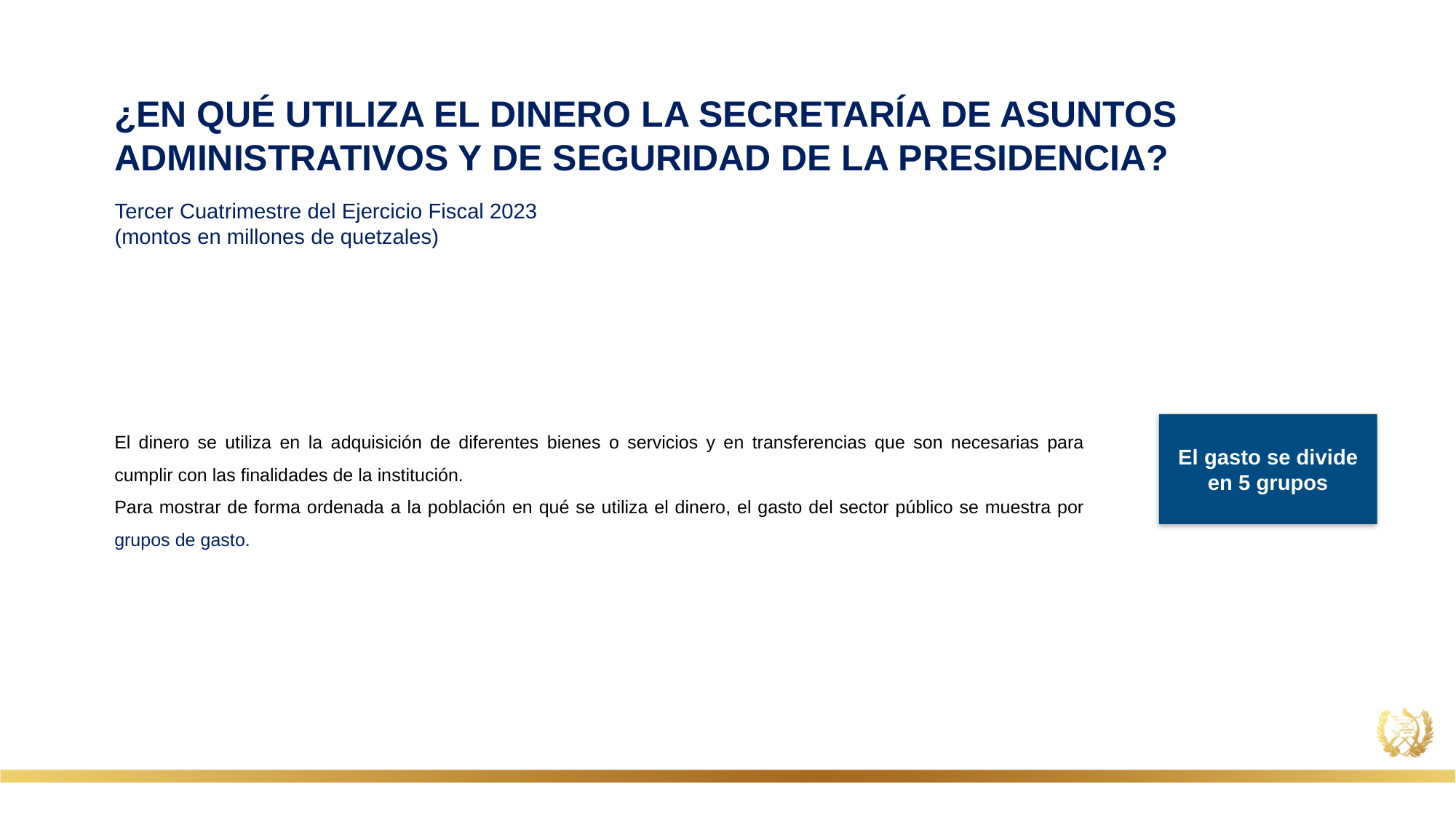

¿EN QUÉ UTILIZA EL DINERO LA SECRETARÍA DE ASUNTOS ADMINISTRATIVOS Y DE SEGURIDAD DE LA PRESIDENCIA?
Tercer Cuatrimestre del Ejercicio Fiscal 2023
(montos en millones de quetzales)
El dinero se utiliza en la adquisición de diferentes bienes o servicios y en transferencias que son necesarias para cumplir con las finalidades de la institución.
Para mostrar de forma ordenada a la población en qué se utiliza el dinero, el gasto del sector público se muestra por grupos de gasto.
El gasto se divide en 5 grupos